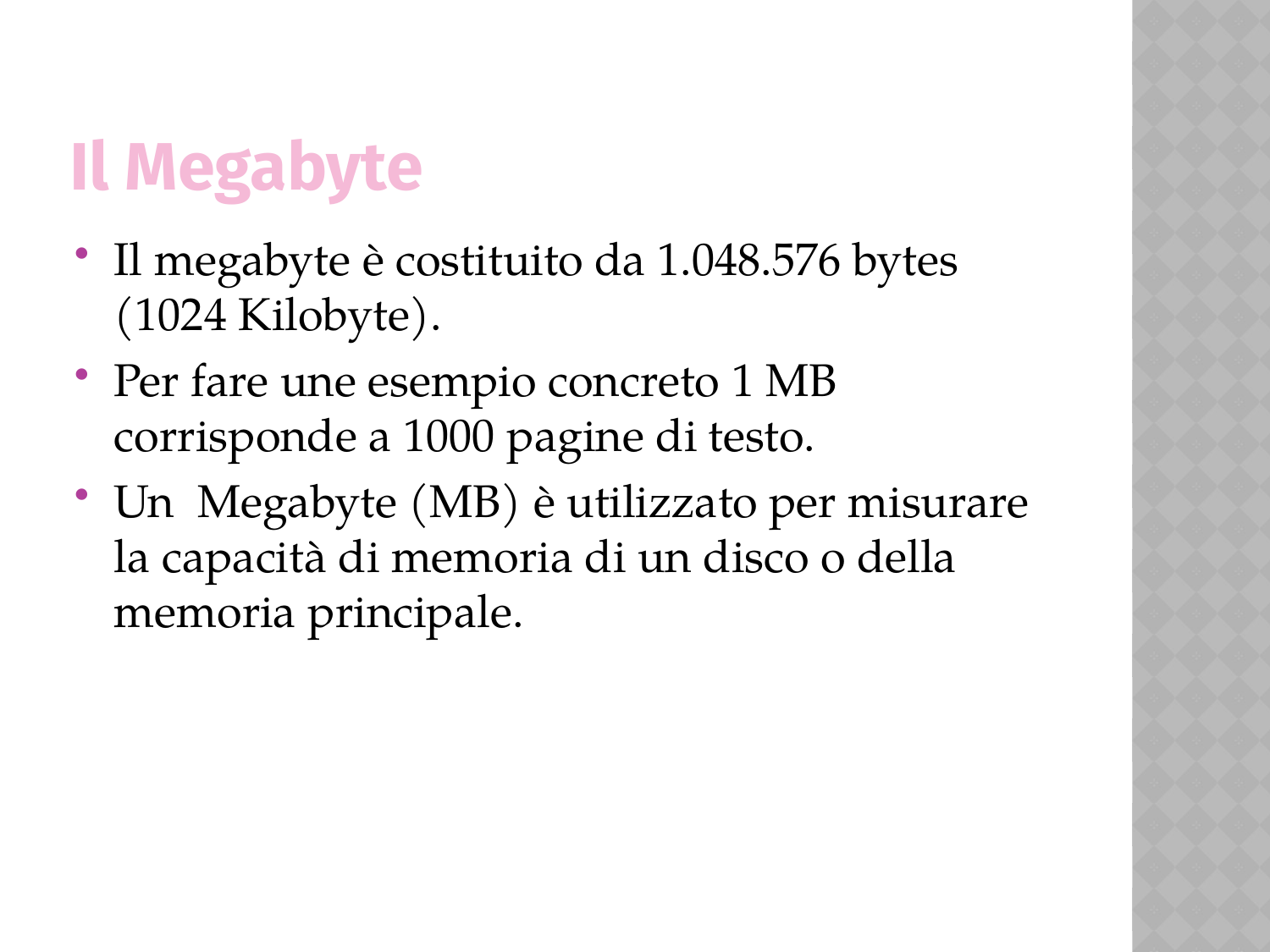

# Il Megabyte
Il megabyte è costituito da 1.048.576 bytes (1024 Kilobyte).
Per fare une esempio concreto 1 MB corrisponde a 1000 pagine di testo.
Un  Megabyte (MB) è utilizzato per misurare la capacità di memoria di un disco o della memoria principale.